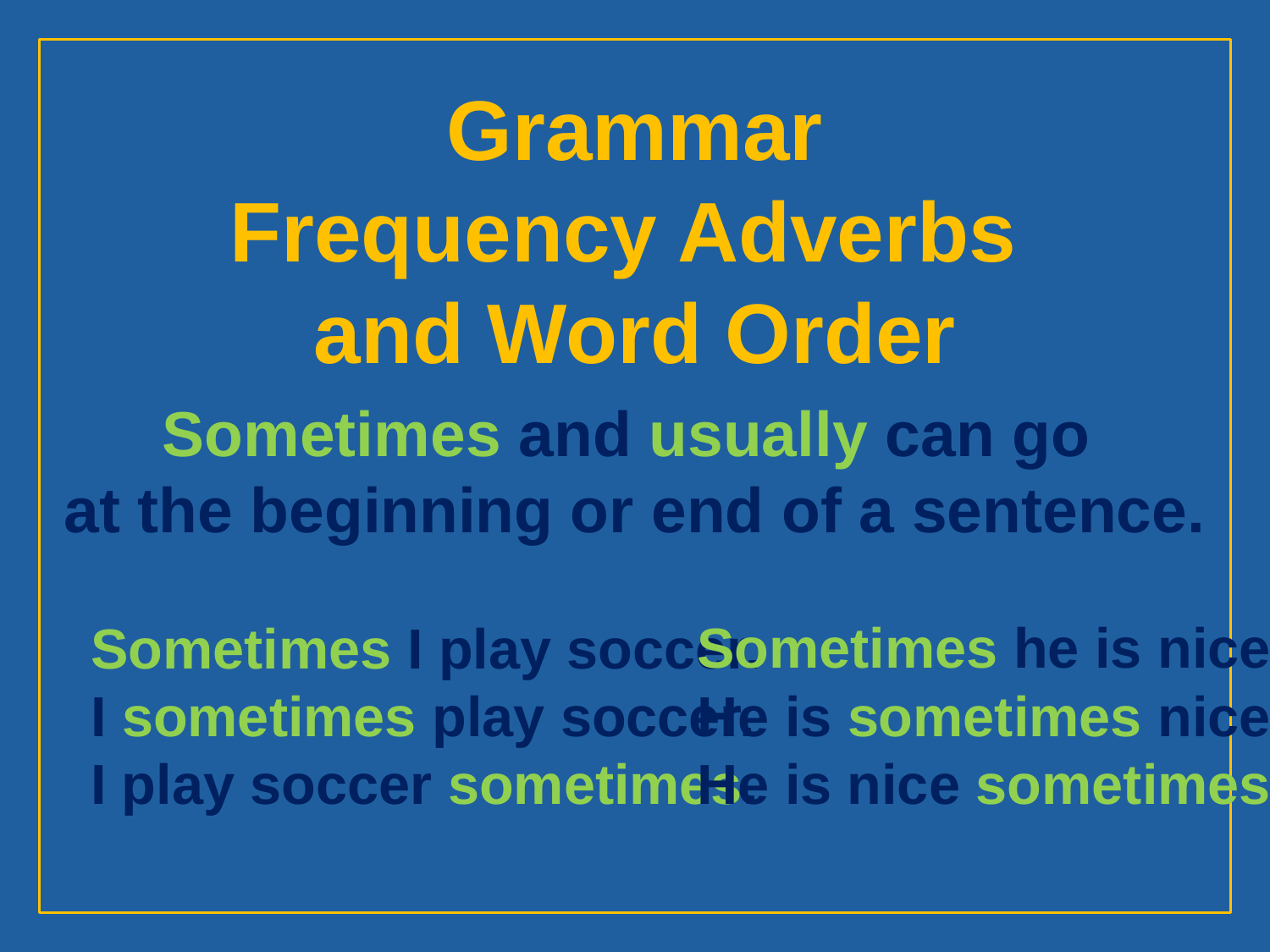

Grammar
Frequency Adverbs
and Word Order

Sometimes and usually can go
at the beginning or end of a sentence.

     Sometimes I play soccer.
     I sometimes play soccer.
     I play soccer sometimes.
Sometimes he is nice.
He is sometimes nice.
He is nice sometimes.